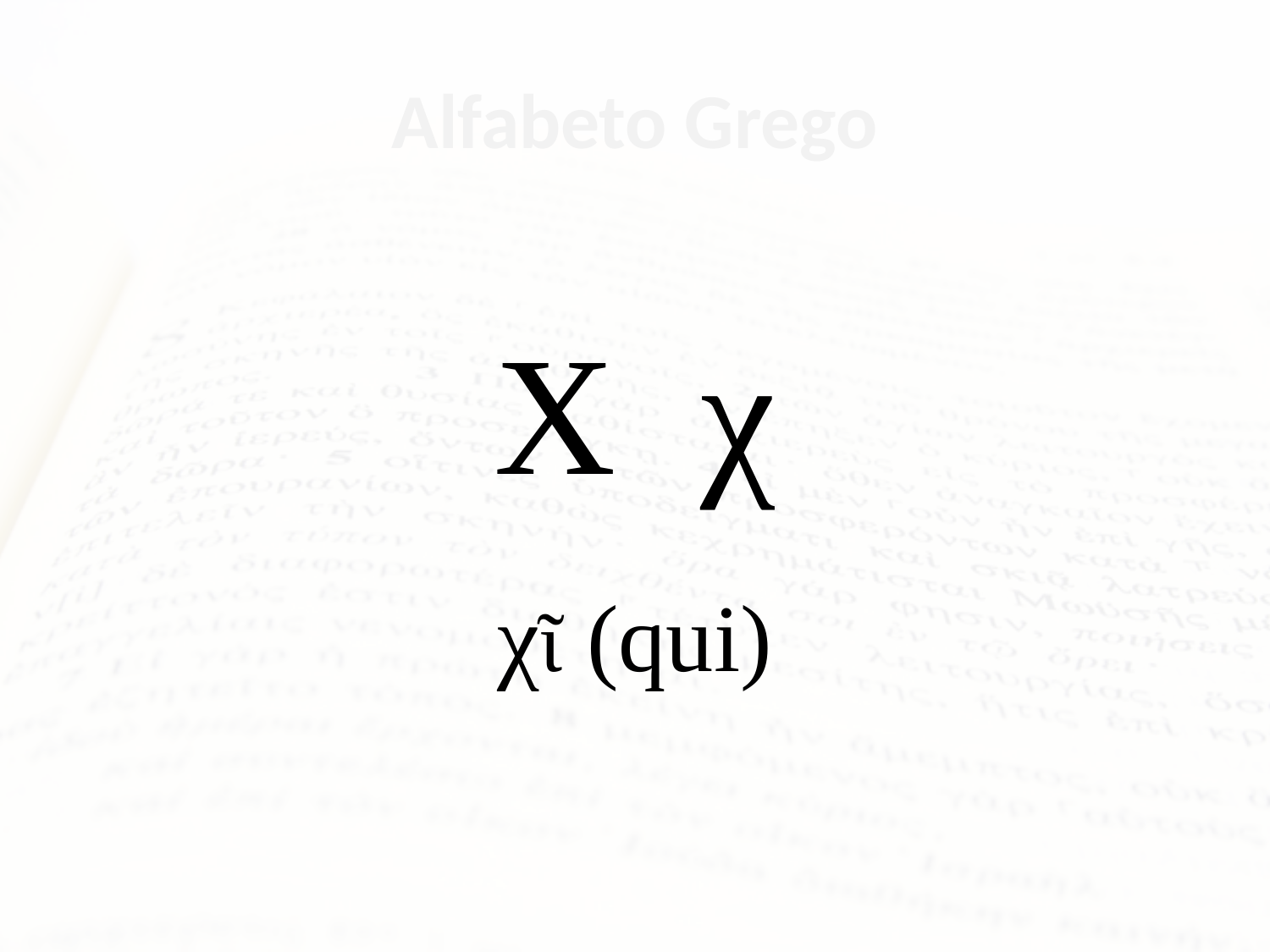

# Alfabeto Grego

Χ  χ

χῖ (qui)